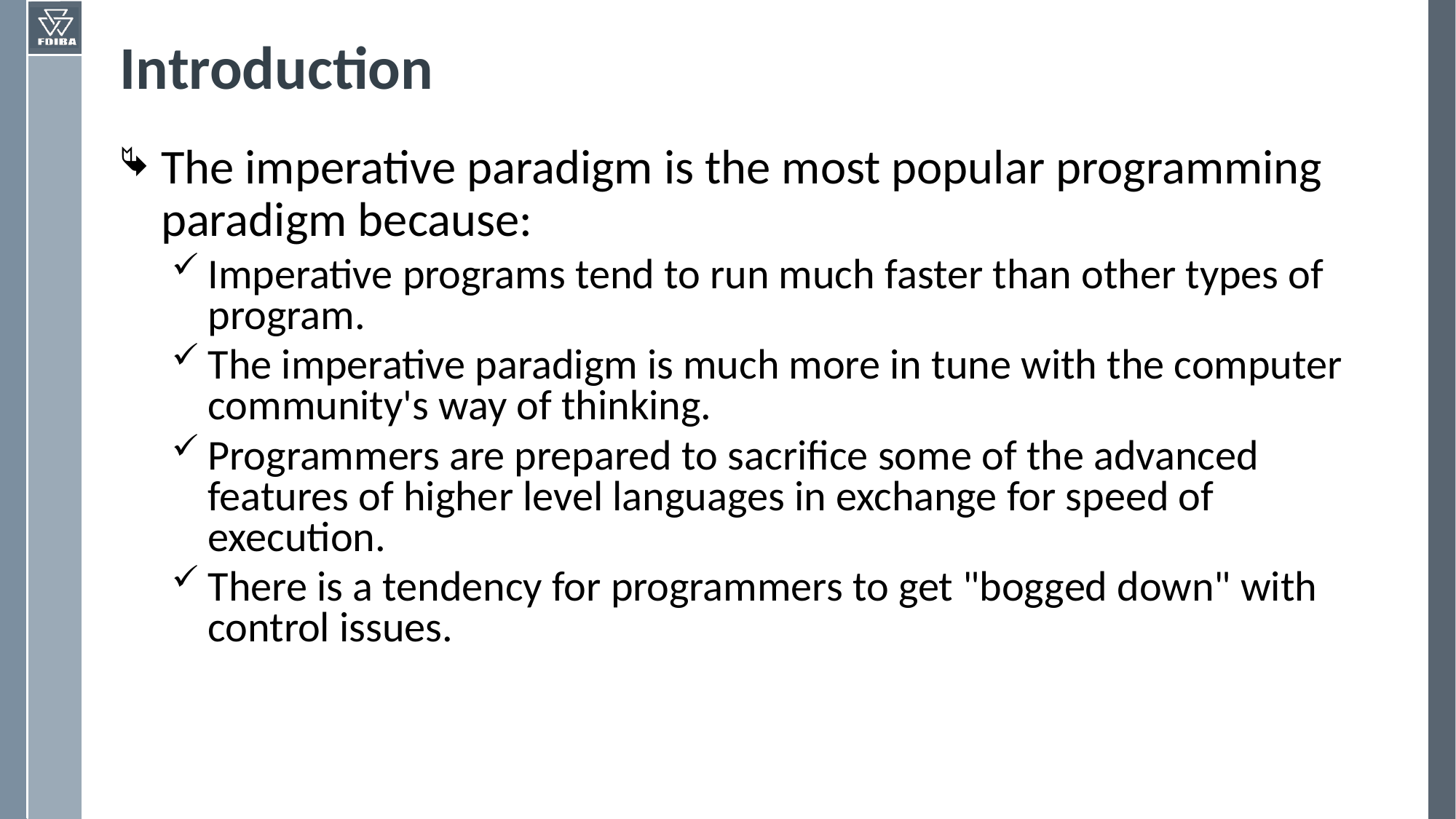

# Introduction
The imperative paradigm is the most popular programming paradigm because:
Imperative programs tend to run much faster than other types of program.
The imperative paradigm is much more in tune with the computer community's way of thinking.
Programmers are prepared to sacrifice some of the advanced features of higher level languages in exchange for speed of execution.
There is a tendency for programmers to get "bogged down" with control issues.